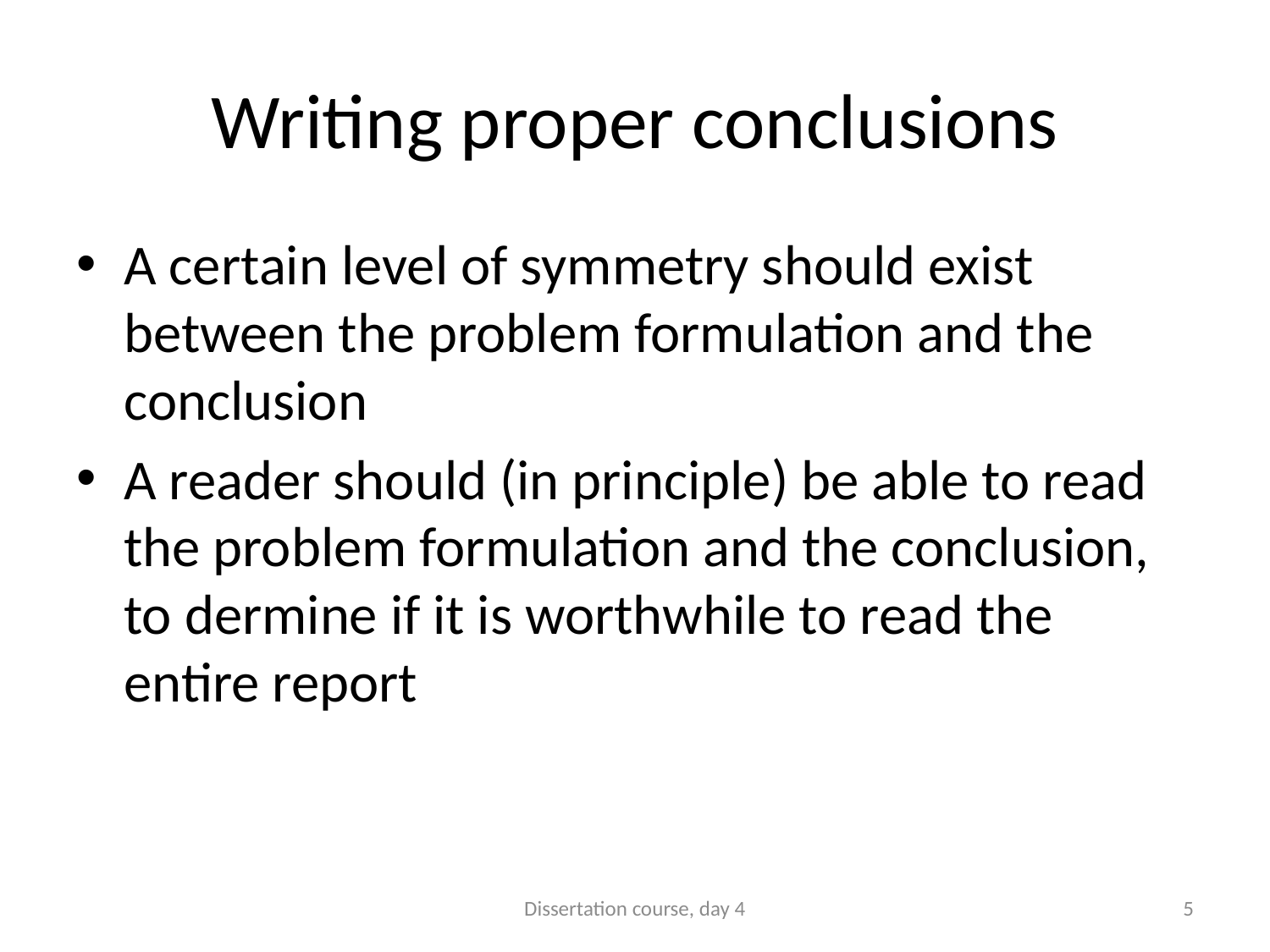

# Writing proper conclusions
A certain level of symmetry should exist between the problem formulation and the conclusion
A reader should (in principle) be able to read the problem formulation and the conclusion, to dermine if it is worthwhile to read the entire report
Dissertation course, day 4
5